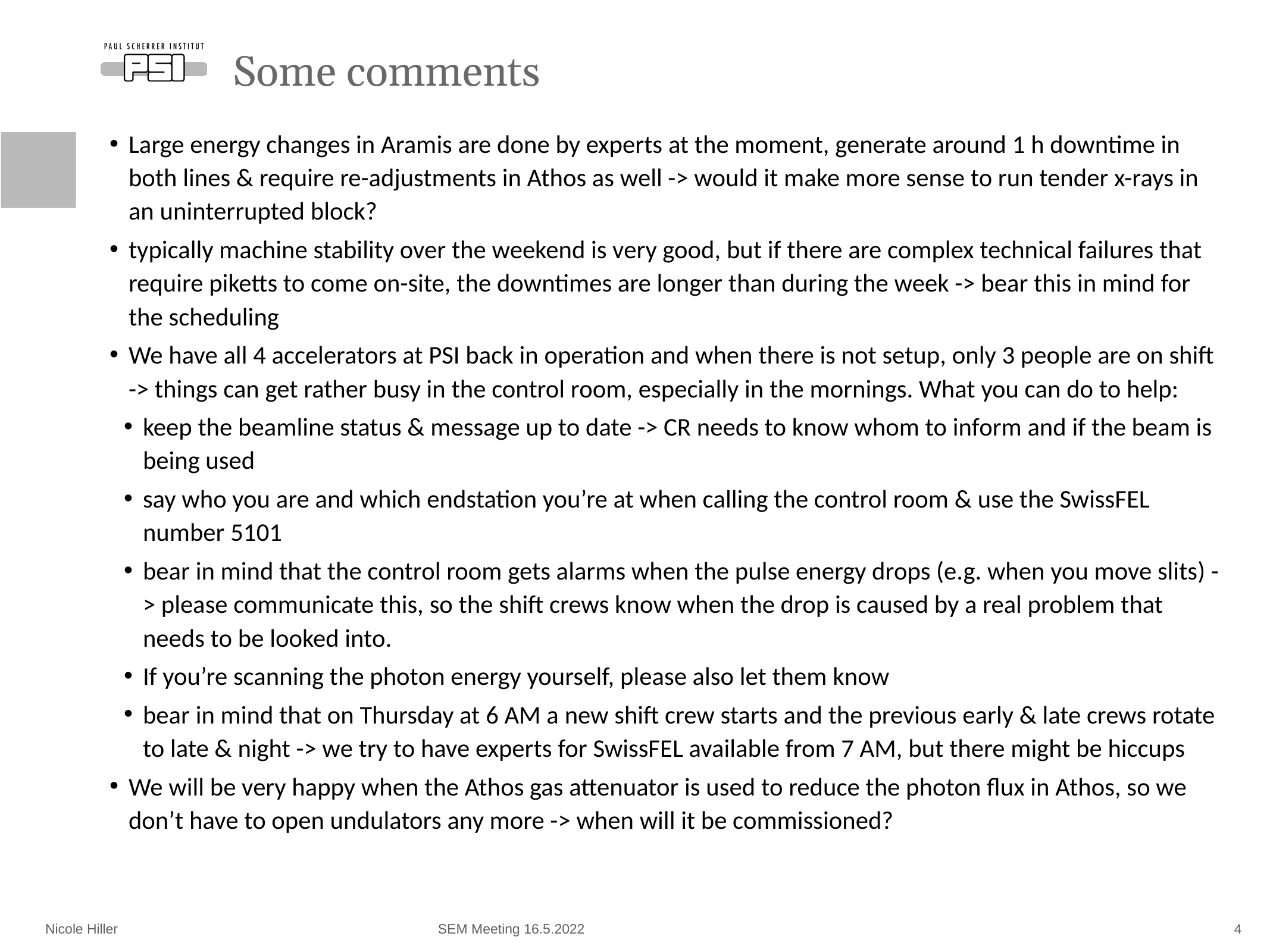

# Some comments
Large energy changes in Aramis are done by experts at the moment, generate around 1 h downtime in both lines & require re-adjustments in Athos as well -> would it make more sense to run tender x-rays in an uninterrupted block?
typically machine stability over the weekend is very good, but if there are complex technical failures that require piketts to come on-site, the downtimes are longer than during the week -> bear this in mind for the scheduling
We have all 4 accelerators at PSI back in operation and when there is not setup, only 3 people are on shift -> things can get rather busy in the control room, especially in the mornings. What you can do to help:
keep the beamline status & message up to date -> CR needs to know whom to inform and if the beam is being used
say who you are and which endstation you’re at when calling the control room & use the SwissFEL number 5101
bear in mind that the control room gets alarms when the pulse energy drops (e.g. when you move slits) -> please communicate this, so the shift crews know when the drop is caused by a real problem that needs to be looked into.
If you’re scanning the photon energy yourself, please also let them know
bear in mind that on Thursday at 6 AM a new shift crew starts and the previous early & late crews rotate to late & night -> we try to have experts for SwissFEL available from 7 AM, but there might be hiccups
We will be very happy when the Athos gas attenuator is used to reduce the photon flux in Athos, so we don’t have to open undulators any more -> when will it be commissioned?